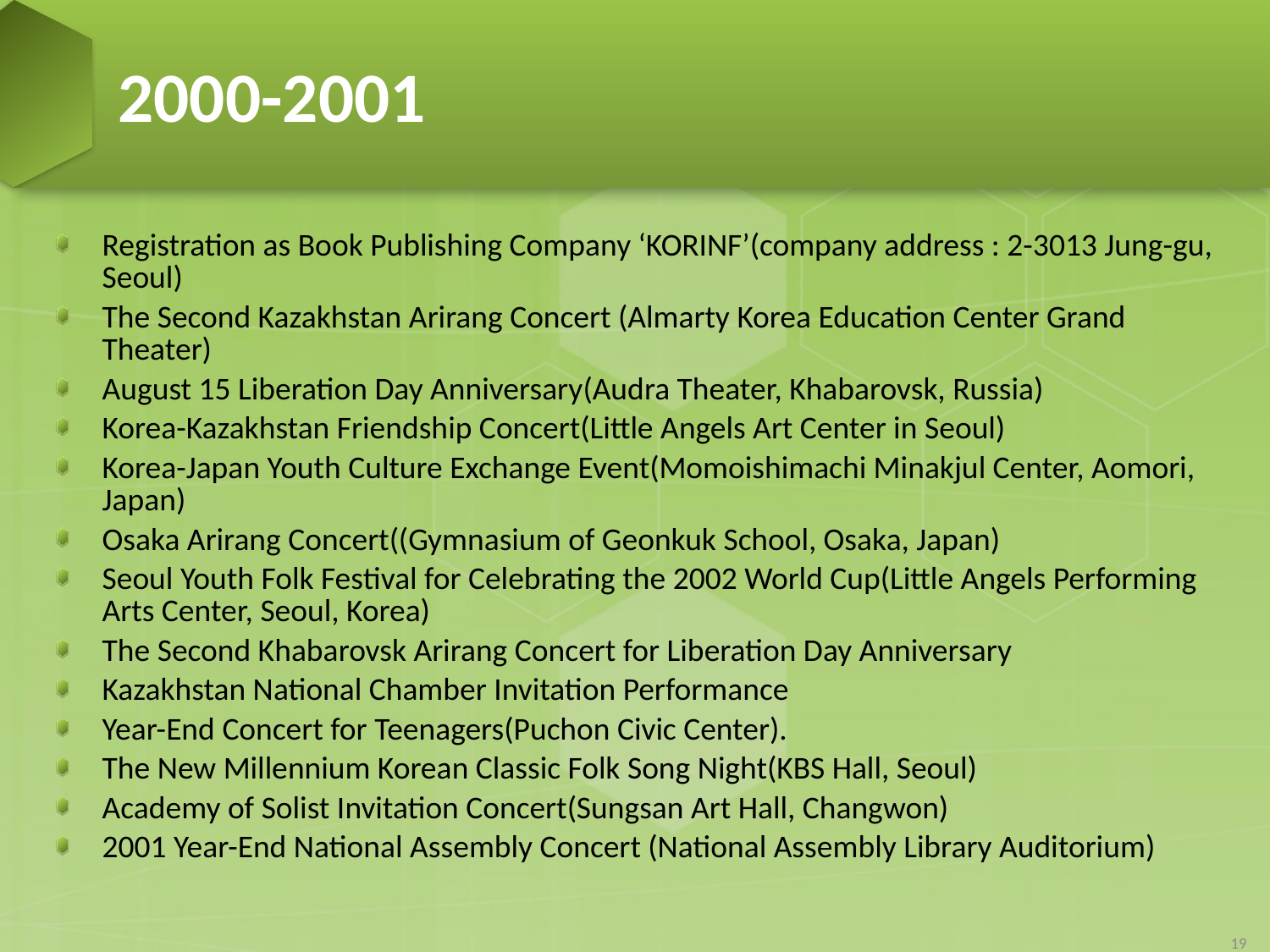

# 2000-2001
Registration as Book Publishing Company ‘KORINF’(company address : 2-3013 Jung-gu, Seoul)
The Second Kazakhstan Arirang Concert (Almarty Korea Education Center Grand Theater)
August 15 Liberation Day Anniversary(Audra Theater, Khabarovsk, Russia)
Korea-Kazakhstan Friendship Concert(Little Angels Art Center in Seoul)
Korea-Japan Youth Culture Exchange Event(Momoishimachi Minakjul Center, Aomori, Japan)
Osaka Arirang Concert((Gymnasium of Geonkuk School, Osaka, Japan)
Seoul Youth Folk Festival for Celebrating the 2002 World Cup(Little Angels Performing Arts Center, Seoul, Korea)
The Second Khabarovsk Arirang Concert for Liberation Day Anniversary
Kazakhstan National Chamber Invitation Performance
Year-End Concert for Teenagers(Puchon Civic Center).
The New Millennium Korean Classic Folk Song Night(KBS Hall, Seoul)
Academy of Solist Invitation Concert(Sungsan Art Hall, Changwon)
2001 Year-End National Assembly Concert (National Assembly Library Auditorium)

19